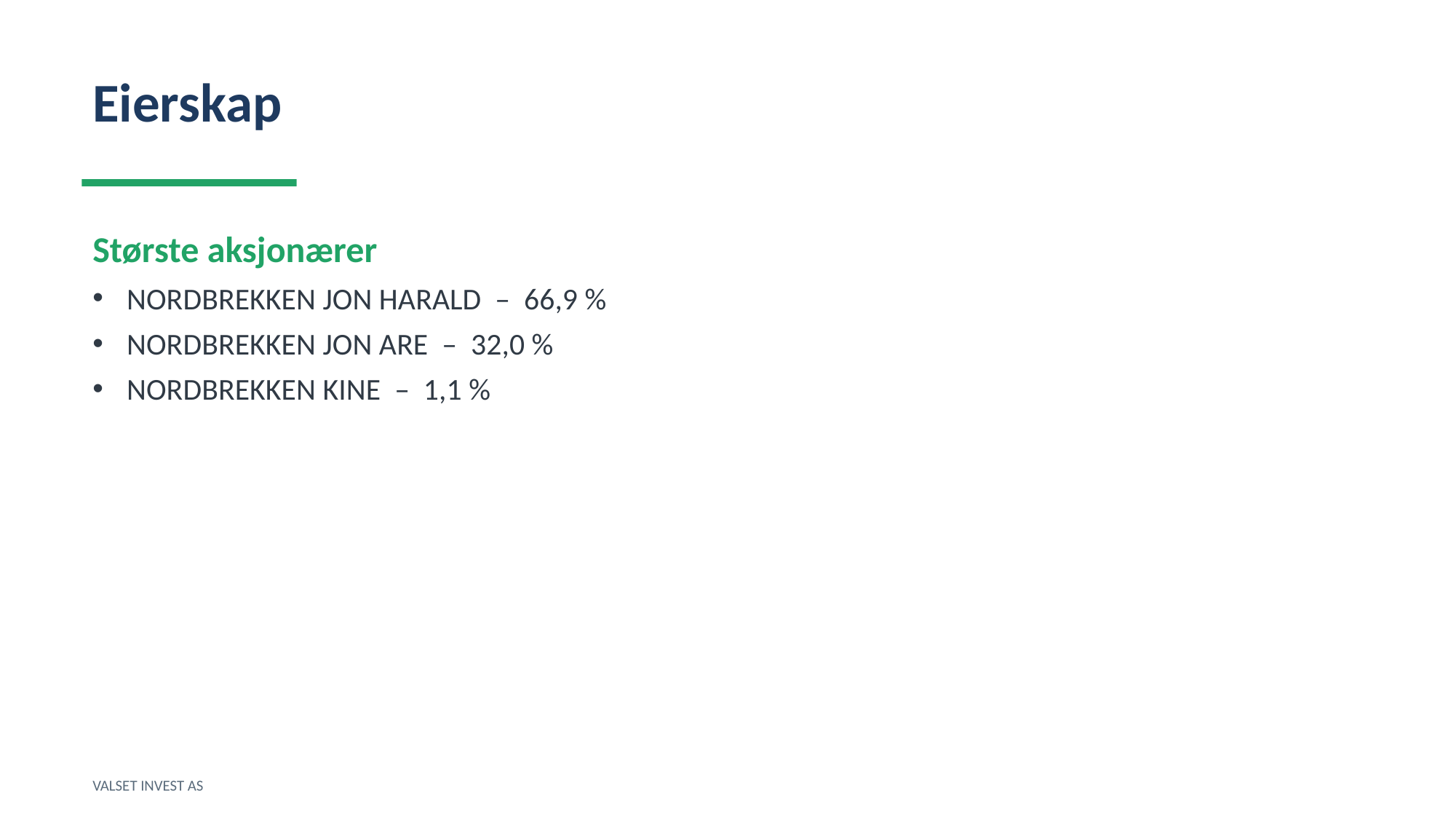

Eierskap

Største aksjonærer
NORDBREKKEN JON HARALD  –  66,9 %
NORDBREKKEN JON ARE  –  32,0 %
NORDBREKKEN KINE  –  1,1 %
VALSET INVEST AS